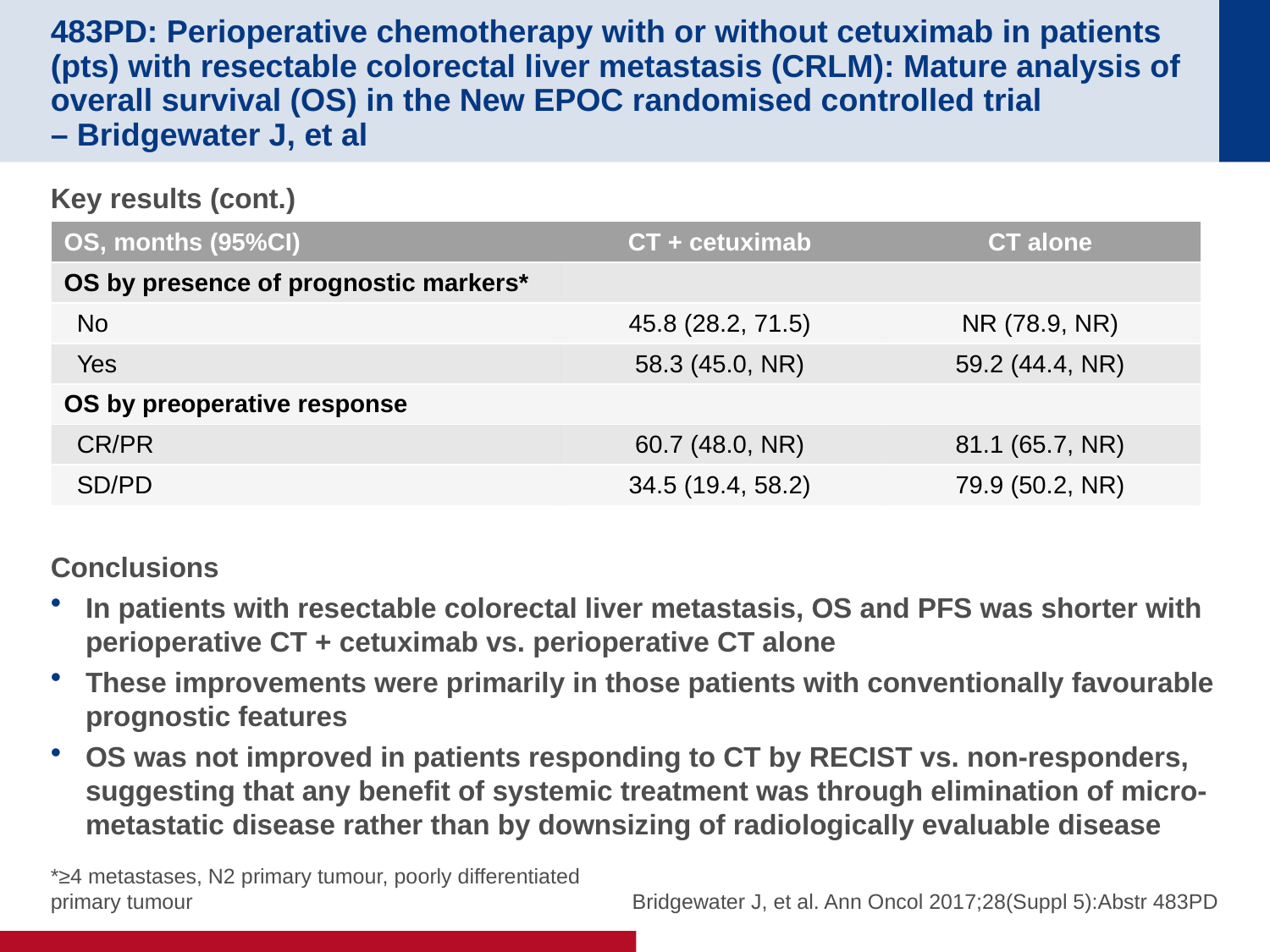

# 483PD: Perioperative chemotherapy with or without cetuximab in patients (pts) with resectable colorectal liver metastasis (CRLM): Mature analysis of overall survival (OS) in the New EPOC randomised controlled trial – Bridgewater J, et al
Key results (cont.)
Conclusions
In patients with resectable colorectal liver metastasis, OS and PFS was shorter with perioperative CT + cetuximab vs. perioperative CT alone
These improvements were primarily in those patients with conventionally favourable prognostic features
OS was not improved in patients responding to CT by RECIST vs. non-responders, suggesting that any benefit of systemic treatment was through elimination of micro-metastatic disease rather than by downsizing of radiologically evaluable disease

| OS, months (95%CI) | CT + cetuximab | CT alone |
| --- | --- | --- |
| OS by presence of prognostic markers\* |  |  |
| No | 45.8 (28.2, 71.5) | NR (78.9, NR) |
| Yes | 58.3 (45.0, NR) | 59.2 (44.4, NR) |
| OS by preoperative response |  |  |
| CR/PR | 60.7 (48.0, NR) | 81.1 (65.7, NR) |
| SD/PD | 34.5 (19.4, 58.2) | 79.9 (50.2, NR) |
*≥4 metastases, N2 primary tumour, poorly differentiated primary tumour
Bridgewater J, et al. Ann Oncol 2017;28(Suppl 5):Abstr 483PD